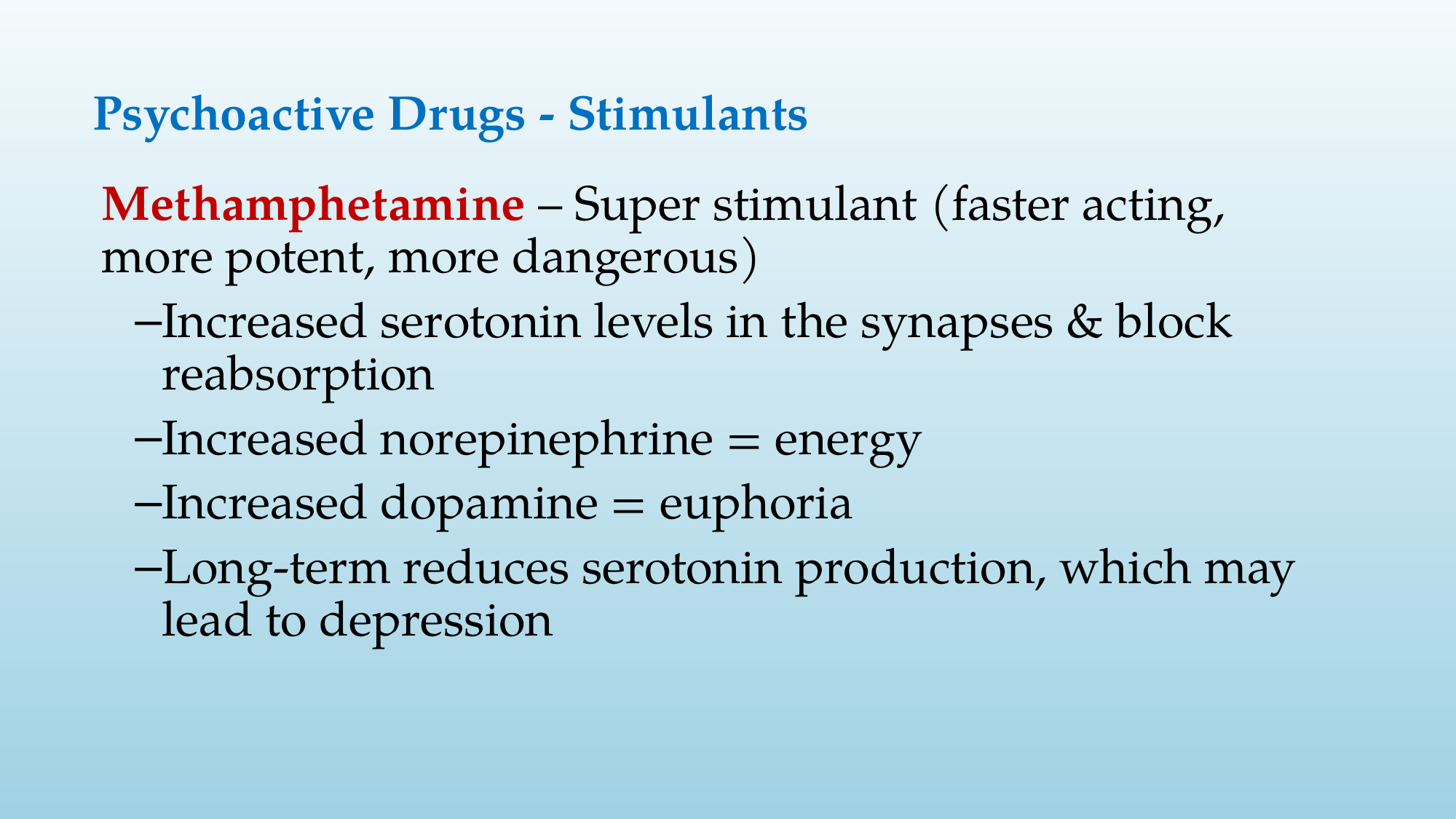

# Psychoactive Drugs - Stimulants
Methamphetamine – Super stimulant (faster acting, more potent, more dangerous)
Increased serotonin levels in the synapses & block reabsorption
Increased norepinephrine = energy
Increased dopamine = euphoria
Long-term reduces serotonin production, which may lead to depression